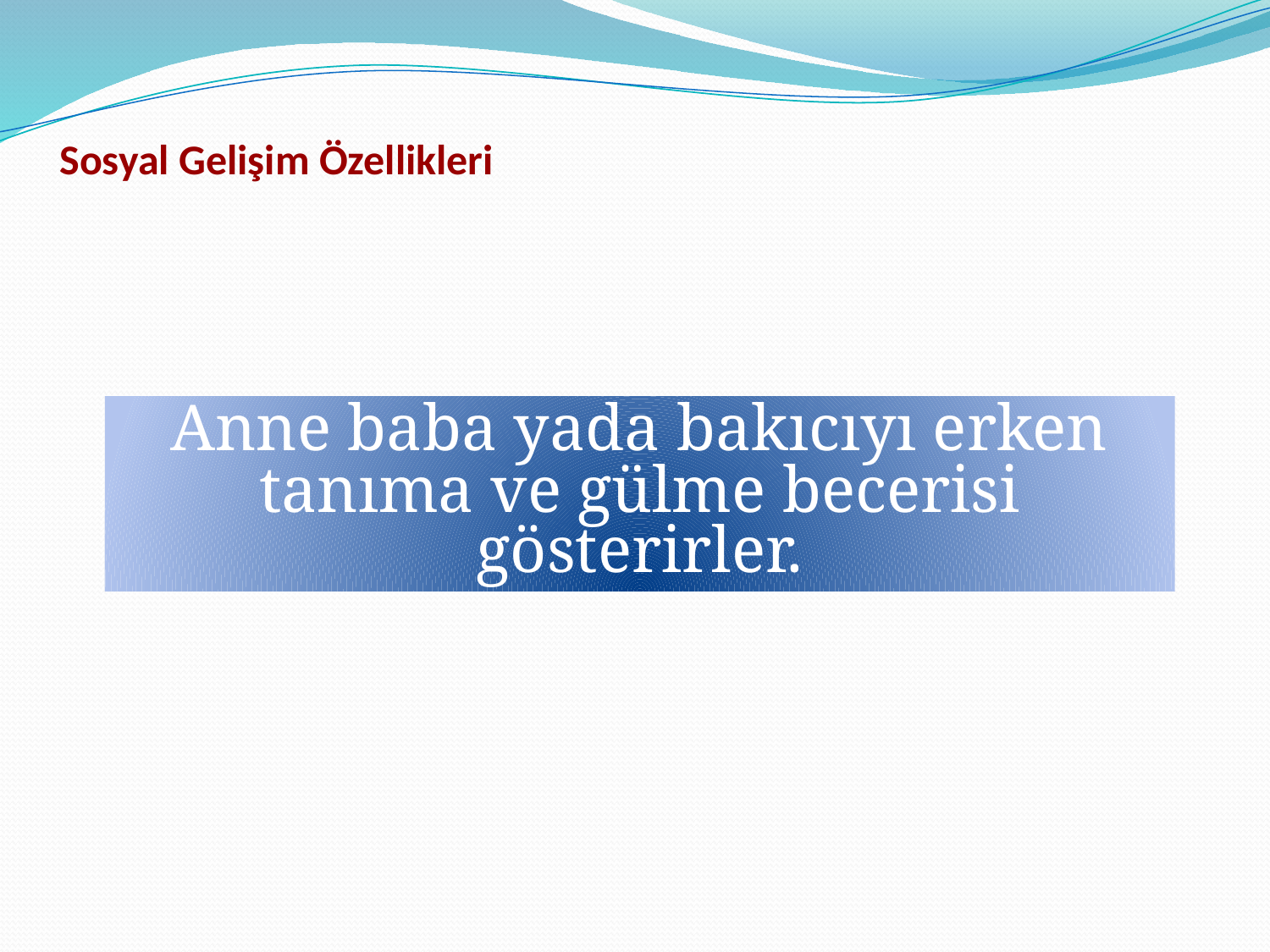

Sosyal Gelişim Özellikleri
Anne baba yada bakıcıyı erken tanıma ve gülme becerisi gösterirler.